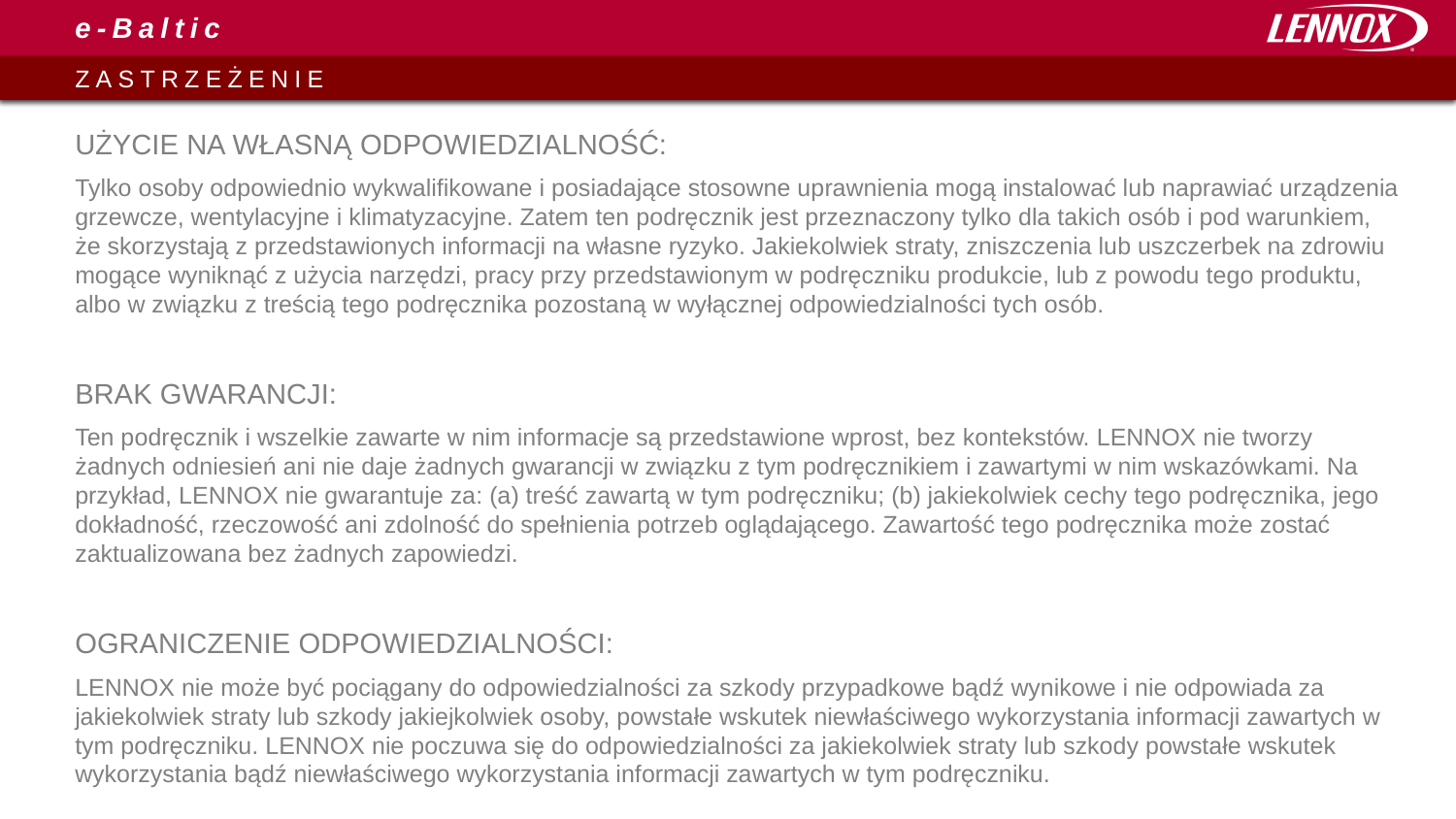

# e-Baltic
ZASTRZEŻENIE
UŻYCIE NA WŁASNĄ ODPOWIEDZIALNOŚĆ:
Tylko osoby odpowiednio wykwalifikowane i posiadające stosowne uprawnienia mogą instalować lub naprawiać urządzenia grzewcze, wentylacyjne i klimatyzacyjne. Zatem ten podręcznik jest przeznaczony tylko dla takich osób i pod warunkiem, że skorzystają z przedstawionych informacji na własne ryzyko. Jakiekolwiek straty, zniszczenia lub uszczerbek na zdrowiu mogące wyniknąć z użycia narzędzi, pracy przy przedstawionym w podręczniku produkcie, lub z powodu tego produktu, albo w związku z treścią tego podręcznika pozostaną w wyłącznej odpowiedzialności tych osób.

BRAK GWARANCJI:
Ten podręcznik i wszelkie zawarte w nim informacje są przedstawione wprost, bez kontekstów. LENNOX nie tworzy żadnych odniesień ani nie daje żadnych gwarancji w związku z tym podręcznikiem i zawartymi w nim wskazówkami. Na przykład, LENNOX nie gwarantuje za: (a) treść zawartą w tym podręczniku; (b) jakiekolwiek cechy tego podręcznika, jego dokładność, rzeczowość ani zdolność do spełnienia potrzeb oglądającego. Zawartość tego podręcznika może zostać zaktualizowana bez żadnych zapowiedzi.

OGRANICZENIE ODPOWIEDZIALNOŚCI:
LENNOX nie może być pociągany do odpowiedzialności za szkody przypadkowe bądź wynikowe i nie odpowiada za jakiekolwiek straty lub szkody jakiejkolwiek osoby, powstałe wskutek niewłaściwego wykorzystania informacji zawartych w tym podręczniku. LENNOX nie poczuwa się do odpowiedzialności za jakiekolwiek straty lub szkody powstałe wskutek wykorzystania bądź niewłaściwego wykorzystania informacji zawartych w tym podręczniku.